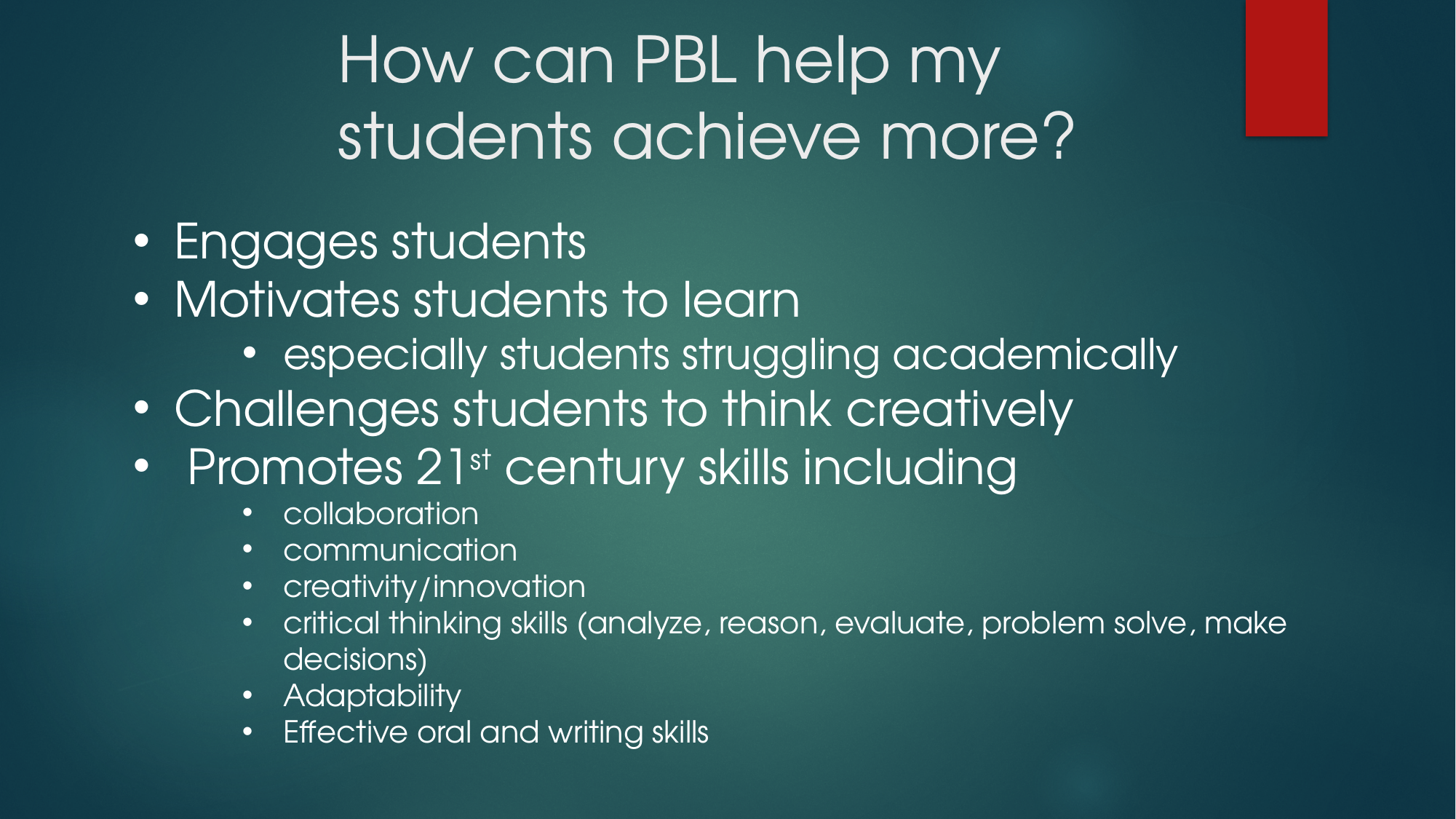

# How can PBL help my students achieve more?
Engages students
Motivates students to learn
especially students struggling academically
Challenges students to think creatively
 Promotes 21st century skills including
collaboration
communication
creativity/innovation
critical thinking skills (analyze, reason, evaluate, problem solve, make decisions)
Adaptability
Effective oral and writing skills